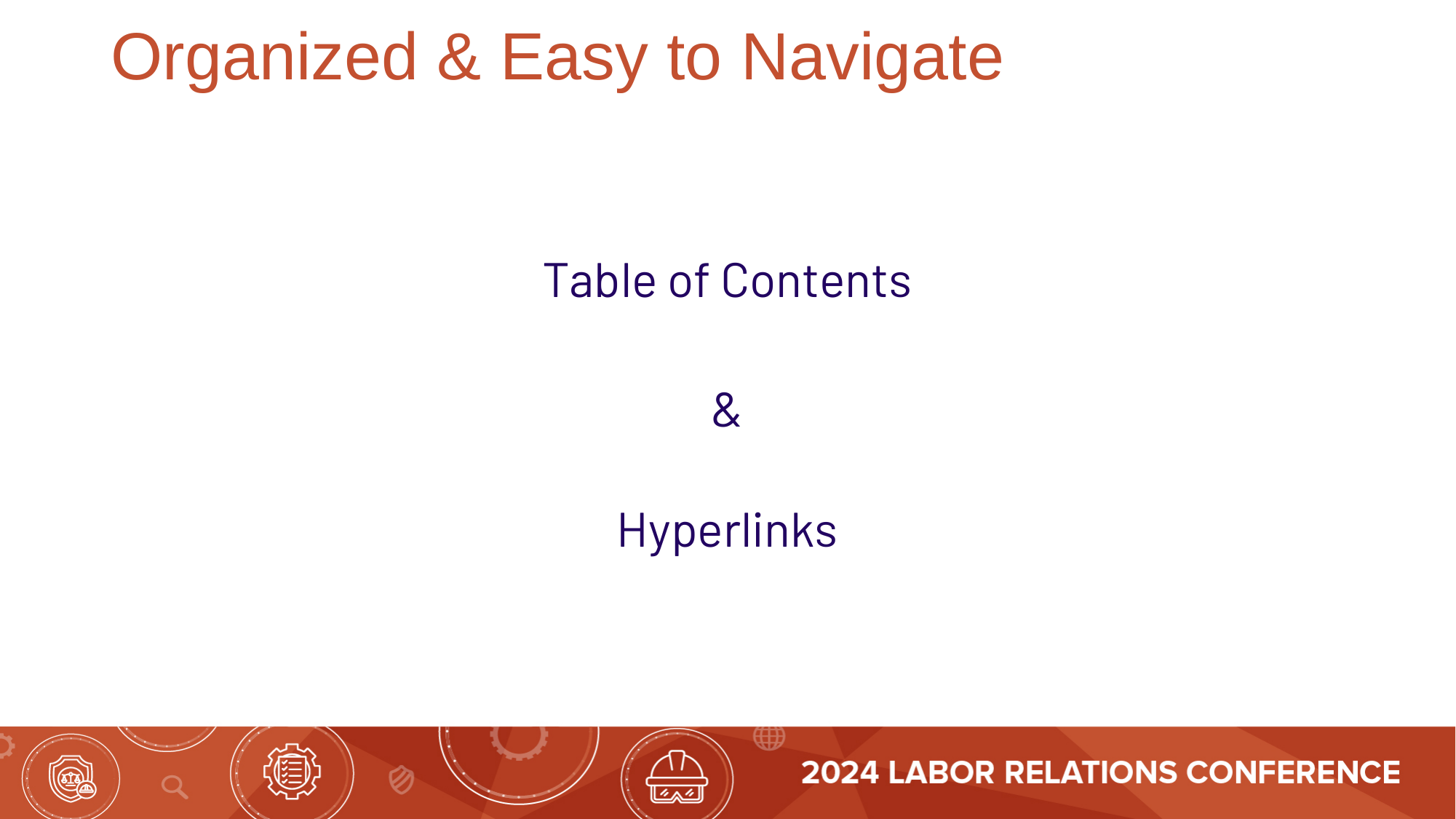

# Organized & Easy to Navigate
Table of Contents
&
Hyperlinks